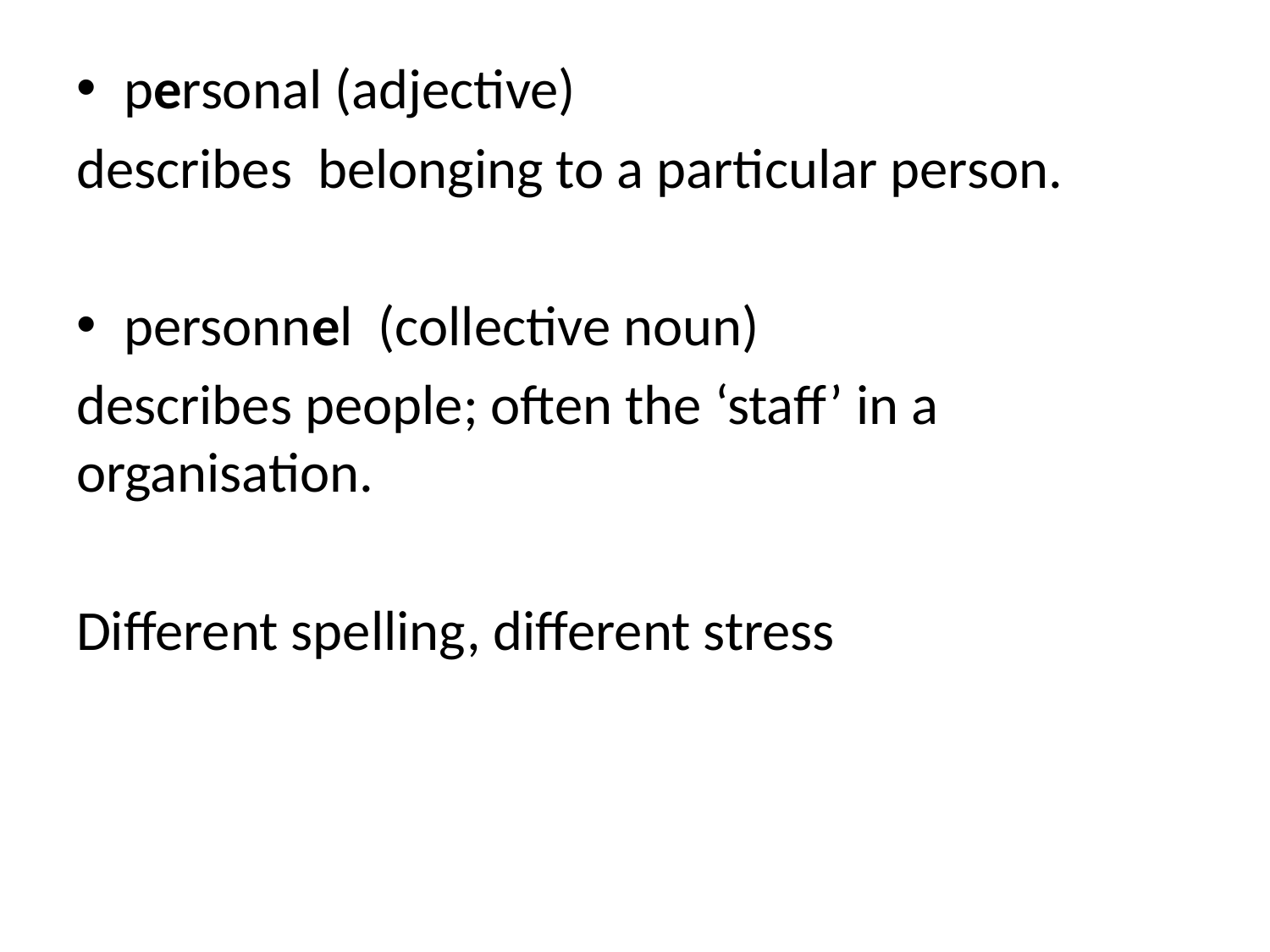

personal (adjective)
describes  belonging to a particular person.

personnel  (collective noun)
describes people; often the ‘staff’ in a organisation.

Different spelling, different stress